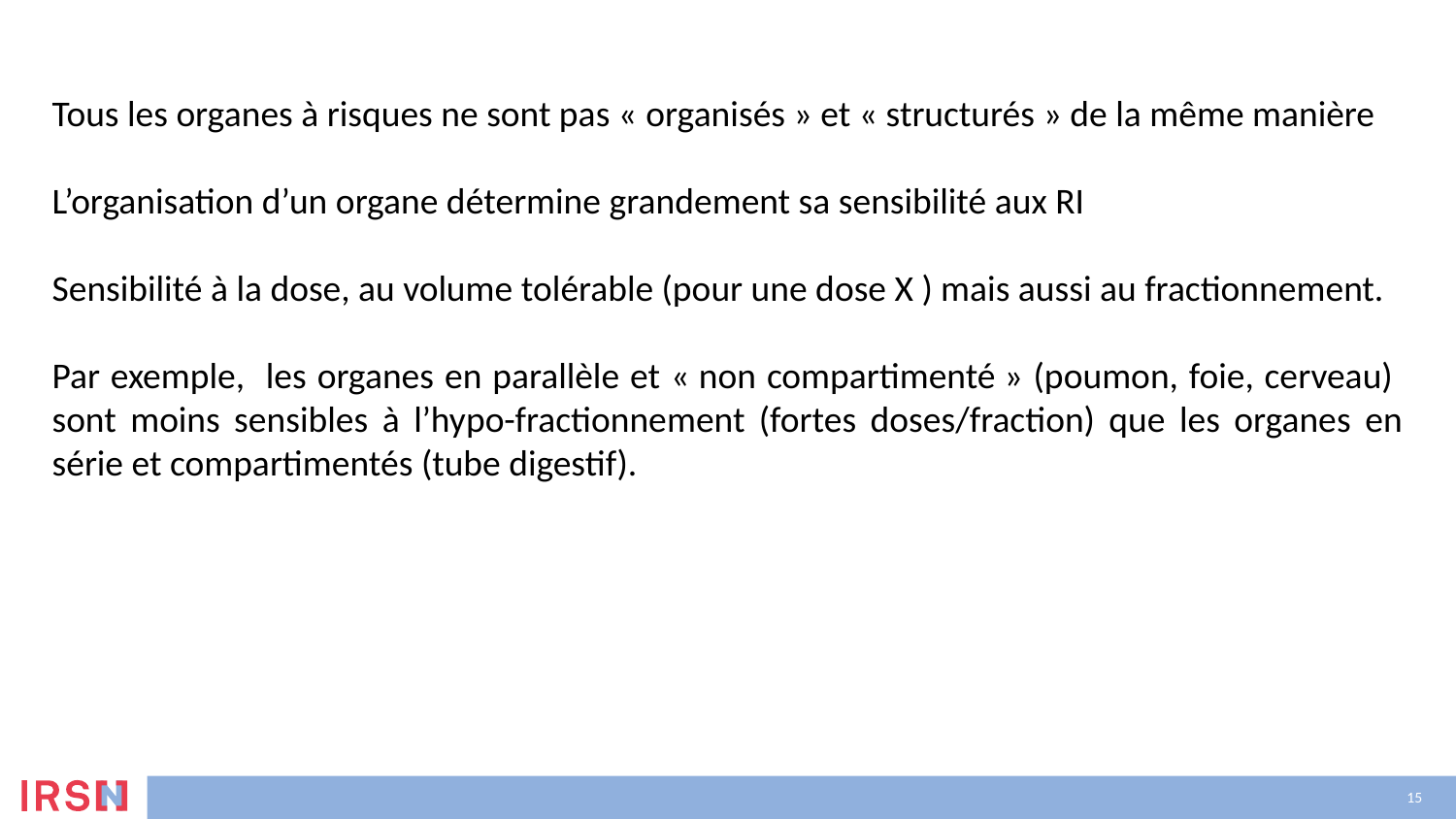

Tous les organes à risques ne sont pas « organisés » et « structurés » de la même manière

L’organisation d’un organe détermine grandement sa sensibilité aux RI

Sensibilité à la dose, au volume tolérable (pour une dose X ) mais aussi au fractionnement.

Par exemple,  les organes en parallèle et « non compartimenté » (poumon, foie, cerveau)  sont moins sensibles à l’hypo-fractionnement (fortes doses/fraction) que les organes en série et compartimentés (tube digestif).
15